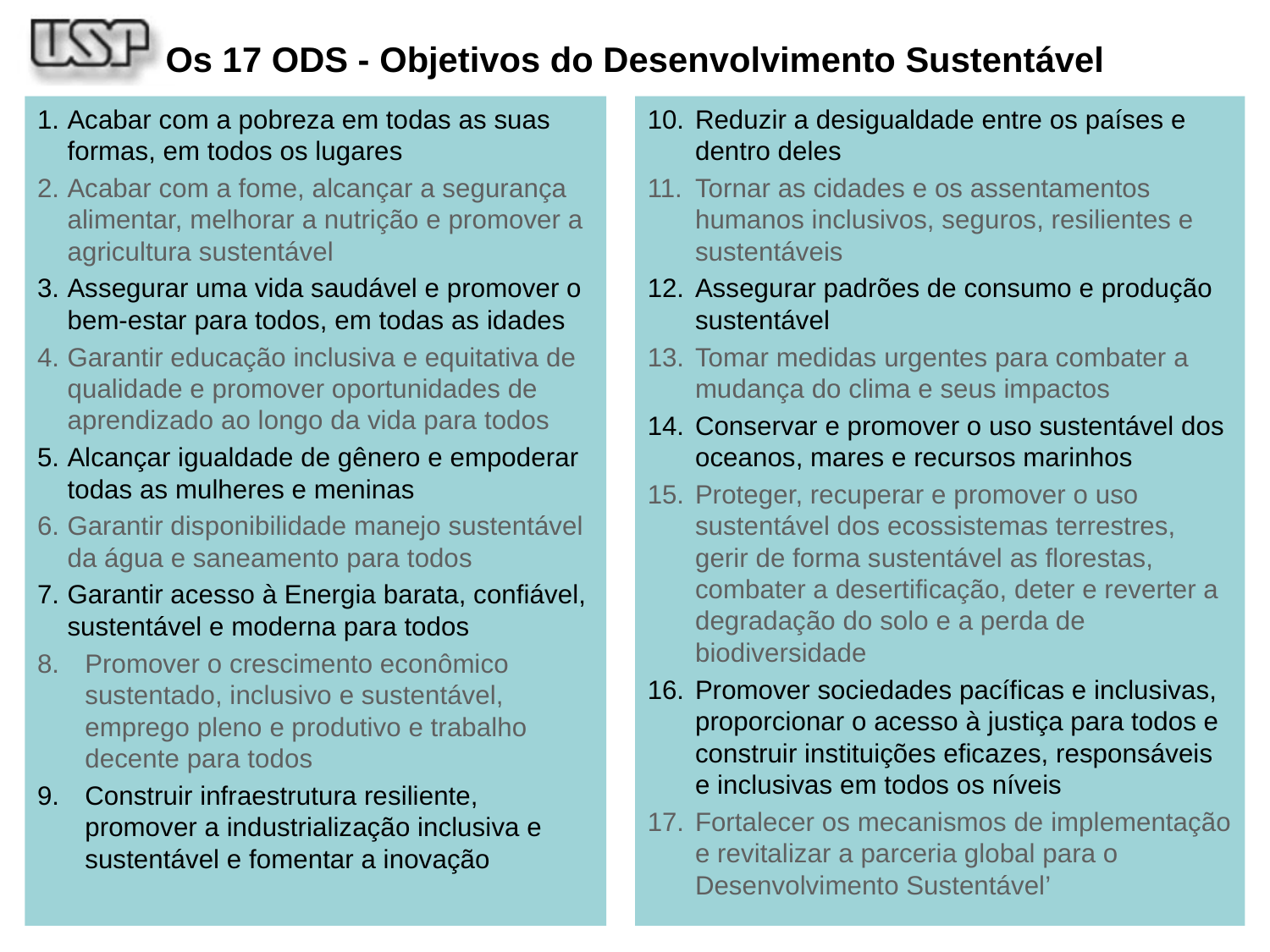

# Os 17 ODS - Objetivos do Desenvolvimento Sustentável
Acabar com a pobreza em todas as suas formas, em todos os lugares
Acabar com a fome, alcançar a segurança alimentar, melhorar a nutrição e promover a agricultura sustentável
Assegurar uma vida saudável e promover o bem-estar para todos, em todas as idades
Garantir educação inclusiva e equitativa de qualidade e promover oportunidades de aprendizado ao longo da vida para todos
Alcançar igualdade de gênero e empoderar todas as mulheres e meninas
Garantir disponibilidade manejo sustentável da água e saneamento para todos
Garantir acesso à Energia barata, confiável, sustentável e moderna para todos
Promover o crescimento econômico sustentado, inclusivo e sustentável, emprego pleno e produtivo e trabalho decente para todos
Construir infraestrutura resiliente, promover a industrialização inclusiva e sustentável e fomentar a inovação

Reduzir a desigualdade entre os países e dentro deles
Tornar as cidades e os assentamentos humanos inclusivos, seguros, resilientes e sustentáveis
Assegurar padrões de consumo e produção sustentável
Tomar medidas urgentes para combater a mudança do clima e seus impactos
Conservar e promover o uso sustentável dos oceanos, mares e recursos marinhos
Proteger, recuperar e promover o uso sustentável dos ecossistemas terrestres, gerir de forma sustentável as florestas, combater a desertificação, deter e reverter a degradação do solo e a perda de biodiversidade
Promover sociedades pacíficas e inclusivas, proporcionar o acesso à justiça para todos e construir instituições eficazes, responsáveis e inclusivas em todos os níveis
Fortalecer os mecanismos de implementação e revitalizar a parceria global para o Desenvolvimento Sustentável’
74